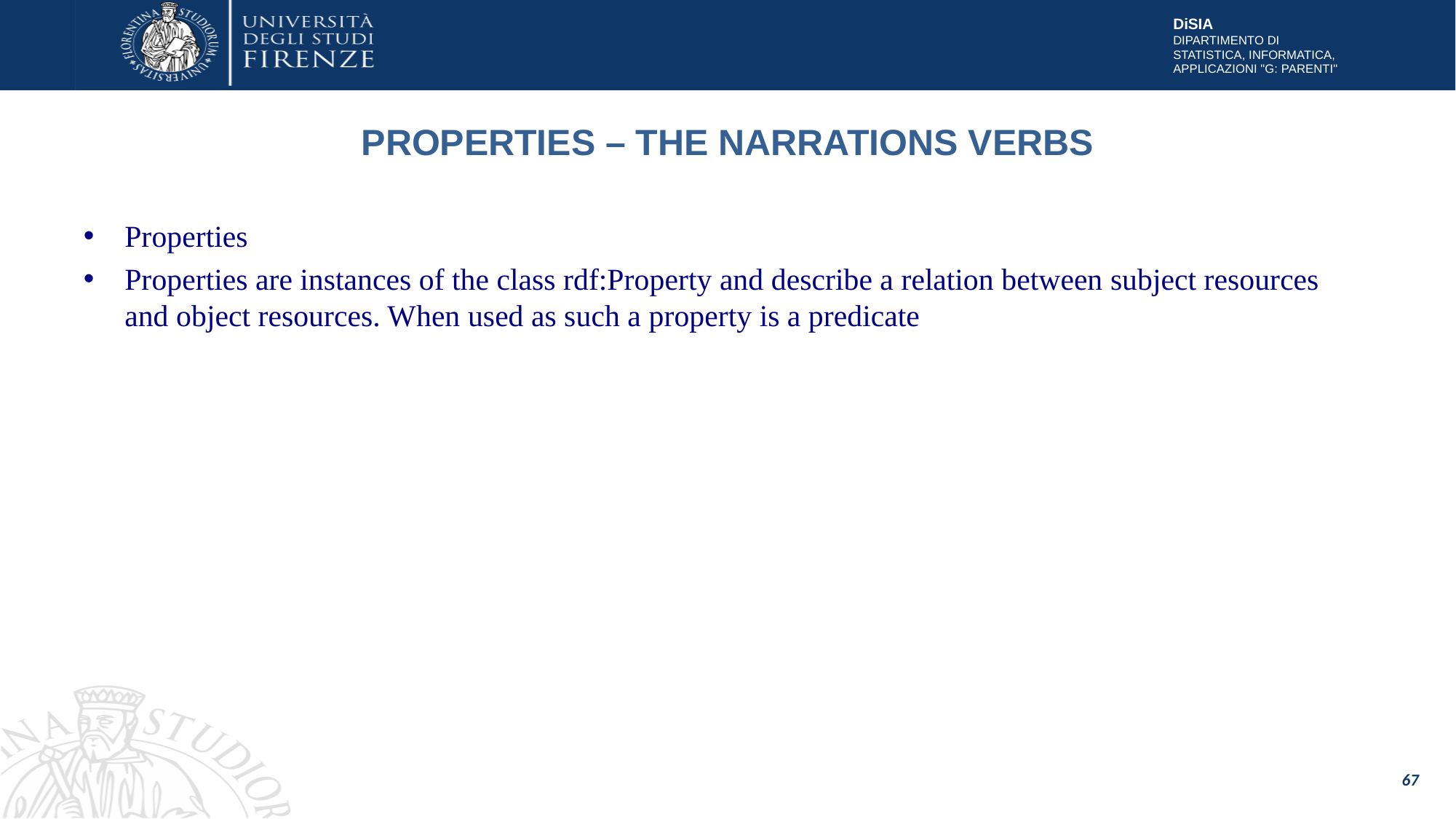

# PROPERTIES – THE NARRATIONS VERBS
Properties
Properties are instances of the class rdf:Property and describe a relation between subject resources and object resources. When used as such a property is a predicate

67